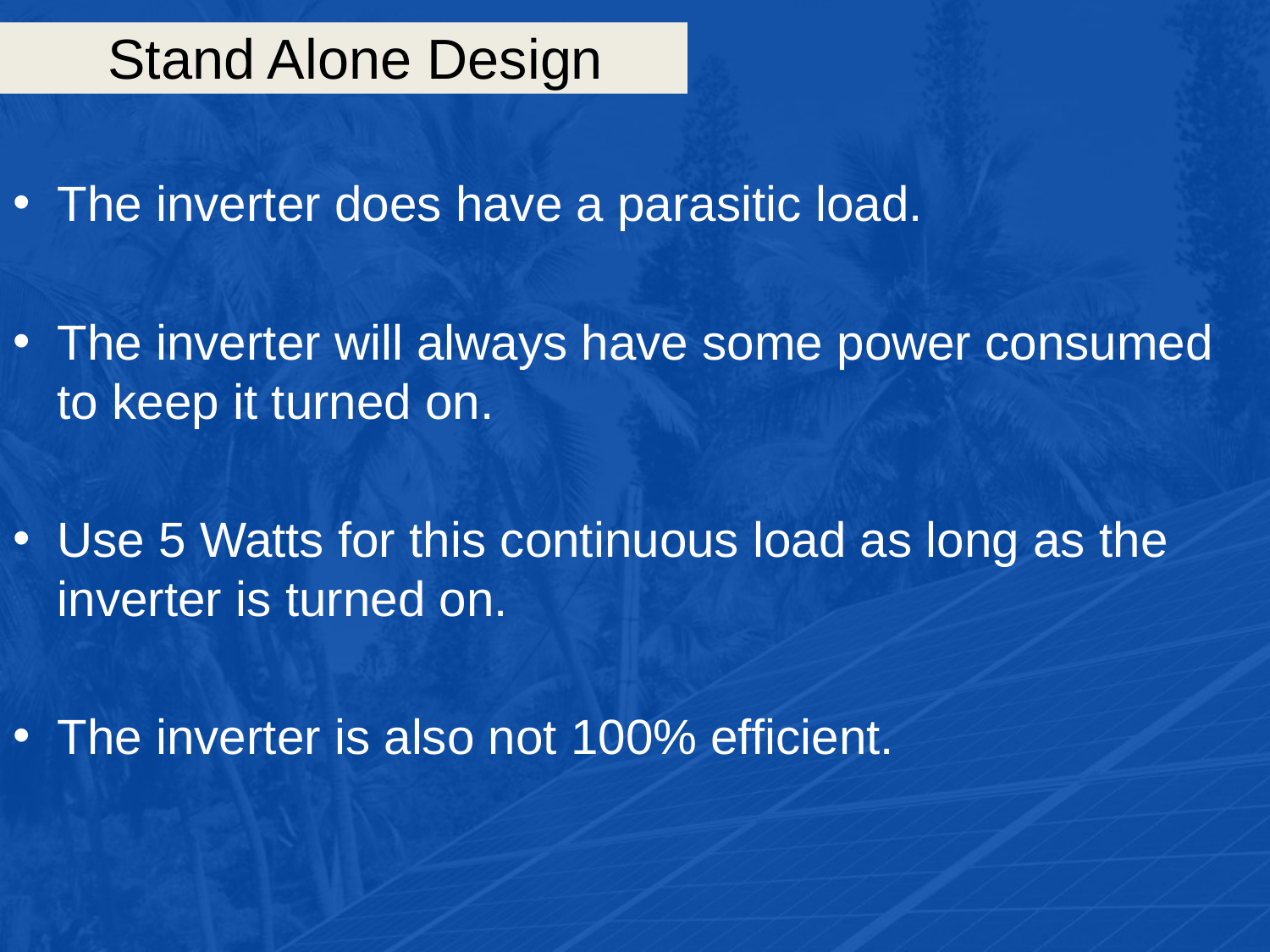

# Stand Alone Design
The inverter does have a parasitic load.

The inverter will always have some power consumed to keep it turned on.

Use 5 Watts for this continuous load as long as the inverter is turned on.

The inverter is also not 100% efficient.